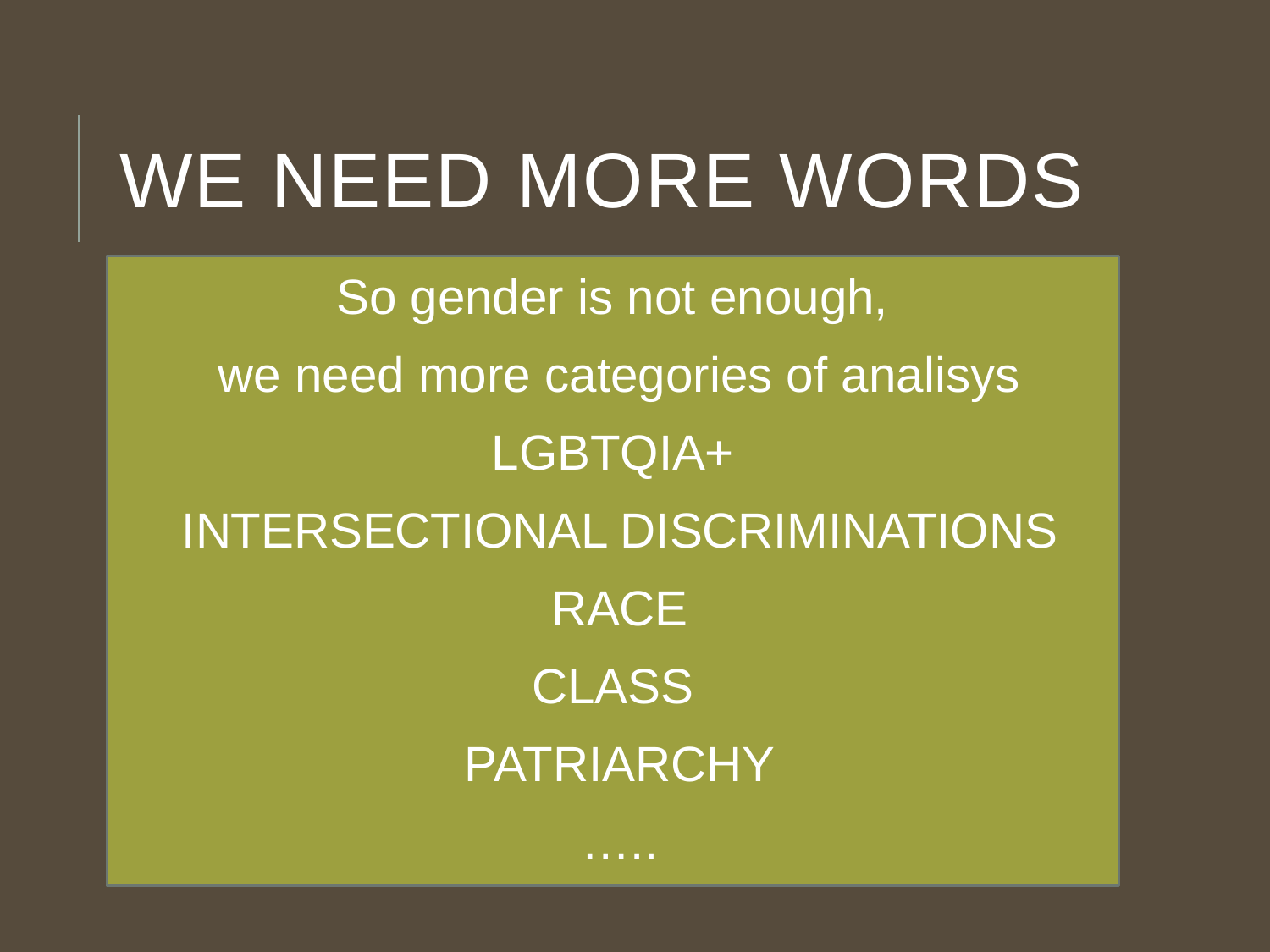

# We need more words
So gender is not enough,
we need more categories of analisys
LGBTQIA+
INTERSECTIONAL DISCRIMINATIONS
RACE
CLASS
PATRIARCHY
…..